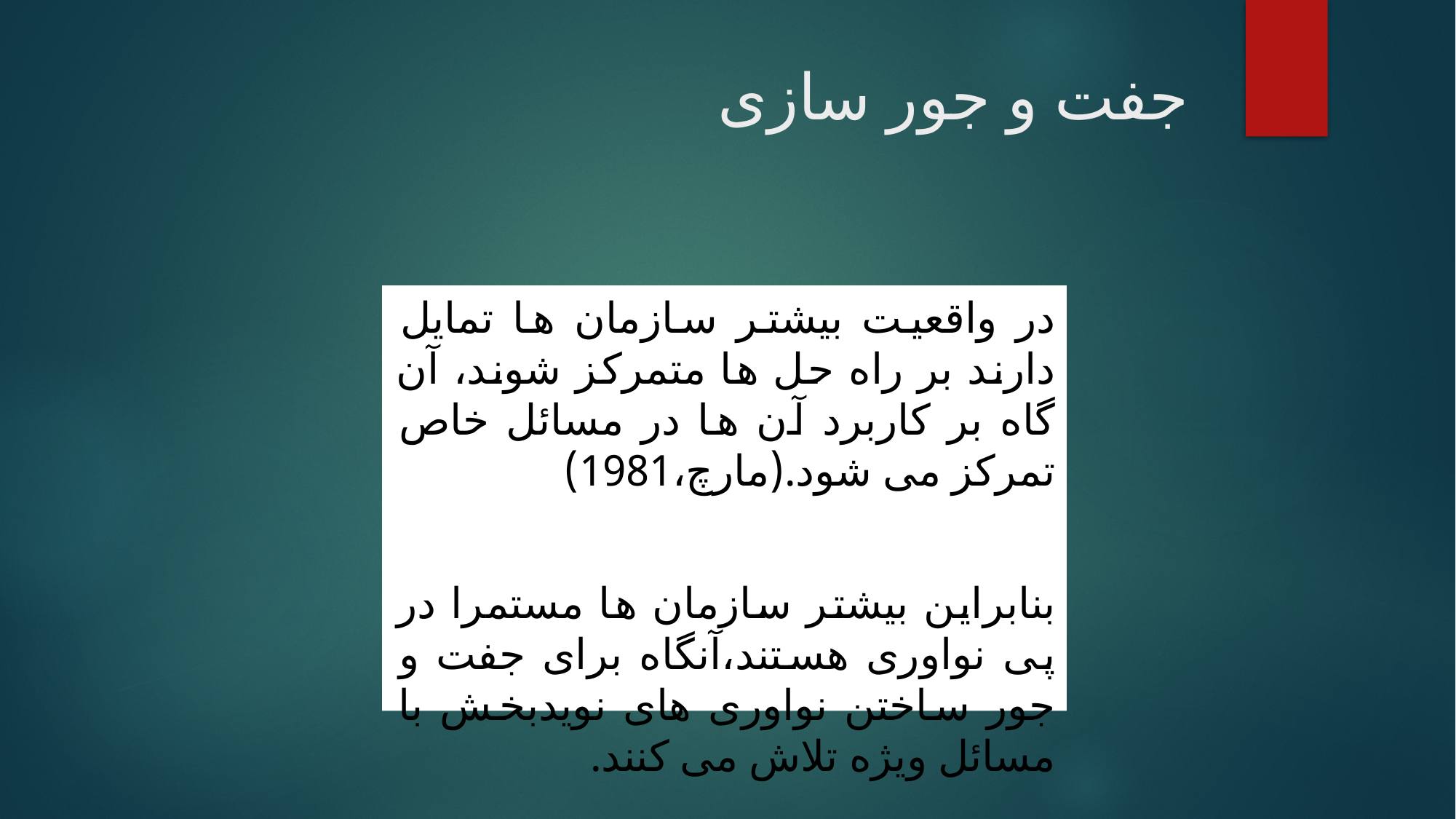

# جفت و جور سازی
در واقعیت بیشتر سازمان ها تمایل دارند بر راه حل ها متمرکز شوند، آن گاه بر کاربرد آن ها در مسائل خاص تمرکز می شود.(مارچ،1981)

بنابراین بیشتر سازمان ها مستمرا در پی نواوری هستند،آنگاه برای جفت و جور ساختن نواوری های نویدبخش با مسائل ویژه تلاش می کنند.